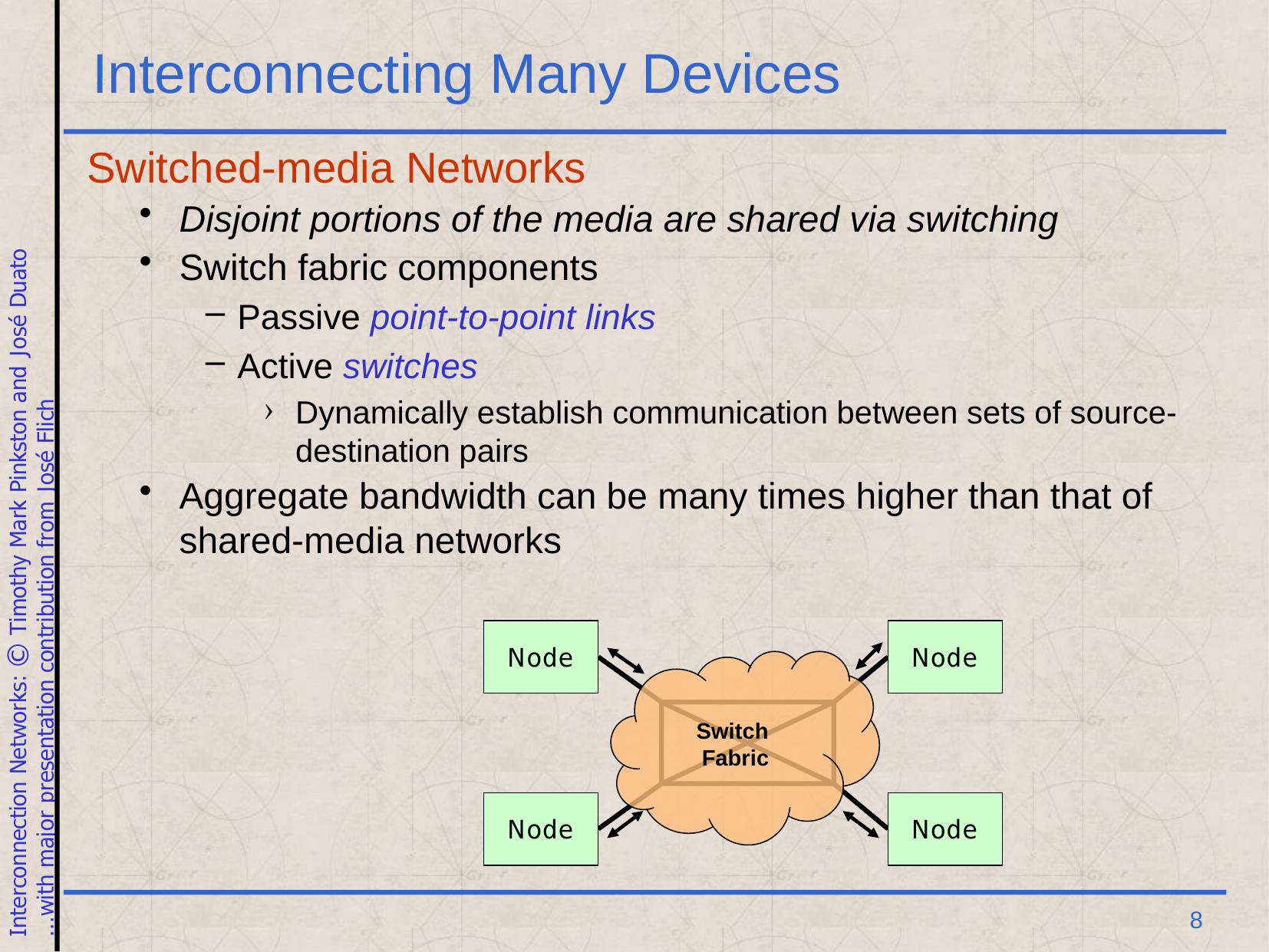

# Interconnecting Many Devices
Switched-media Networks
Disjoint portions of the media are shared via switching
Switch fabric components
Passive point-to-point links
Active switches
Dynamically establish communication between sets of source-destination pairs
Aggregate bandwidth can be many times higher than that of shared-media networks
Node
Node
Switch
Fabric
Node
Node

  8